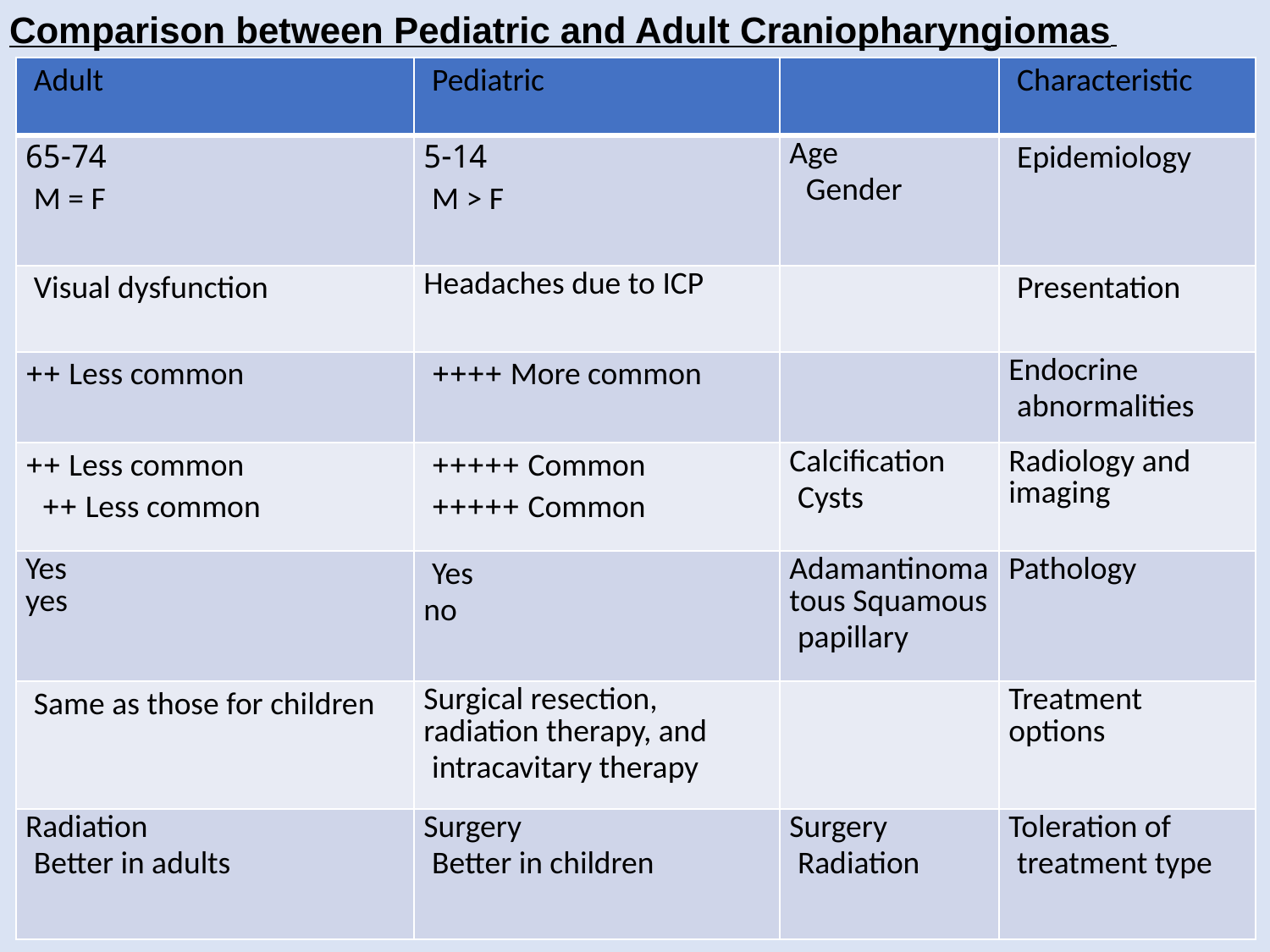

Comparison between Pediatric and Adult Craniopharyngiomas
| Adult | Pediatric |  | Characteristic |
| --- | --- | --- | --- |
| 65-74 M = F | 5-14 M > F | Age Gender | Epidemiology |
| Visual dysfunction | Headaches due to ICP |  | Presentation |
| Less common ++ | More common ++++ |  | Endocrine abnormalities |
| Less common ++ Less common ++ | Common +++++ Common +++++ | Calcification Cysts | Radiology and imaging |
| Yes yes | Yes no | Adamantinomatous Squamous papillary | Pathology |
| Same as those for children | Surgical resection, radiation therapy, and intracavitary therapy |  | Treatment options |
| Radiation Better in adults | Surgery Better in children | Surgery Radiation | Toleration of treatment type |